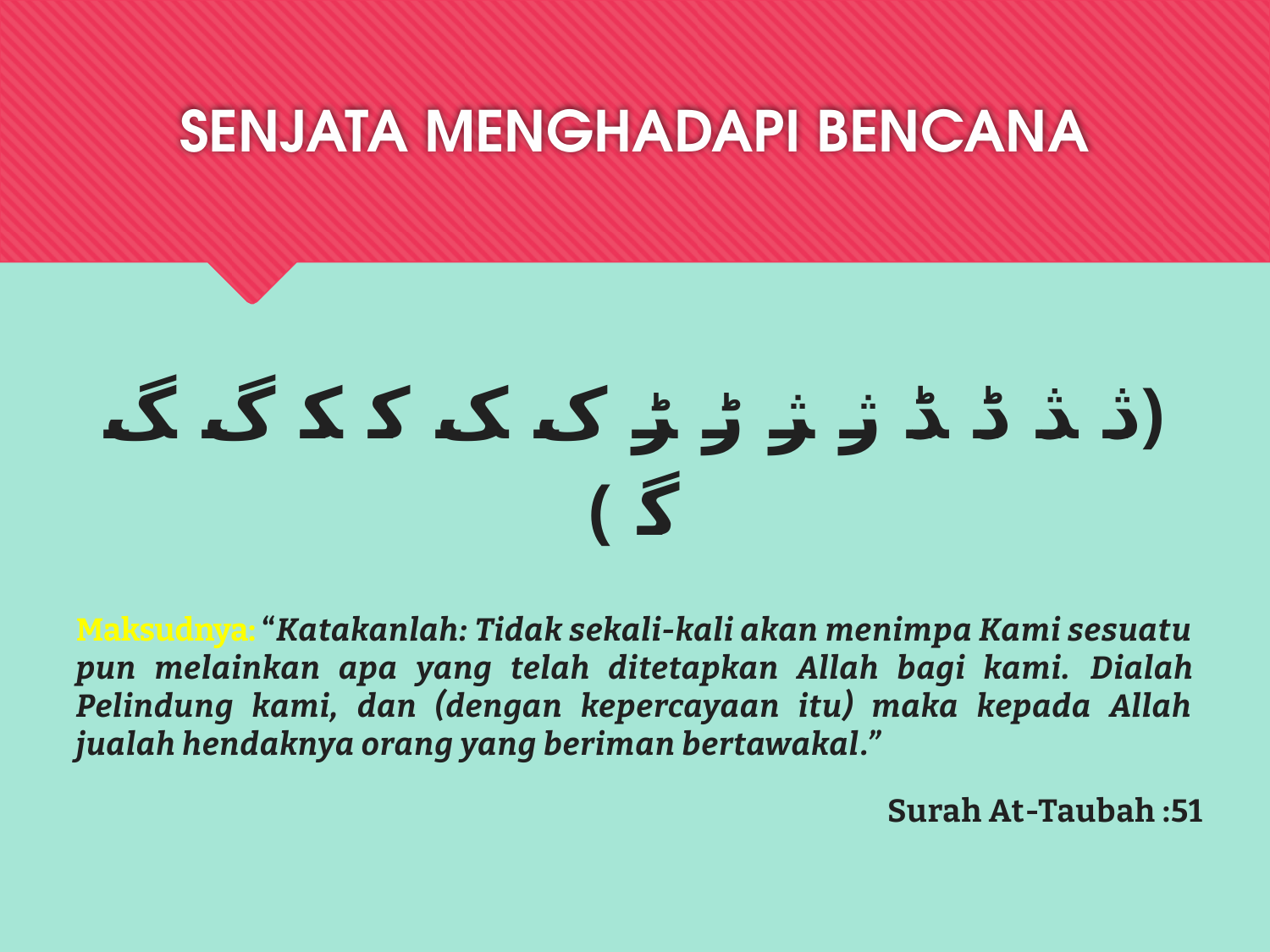

# SENJATA MENGHADAPI BENCANA
﴿ﮆ ﮇ ﮈ ﮉ ﮊ ﮋ ﮌ ﮍ ﮎ ﮏ ﮐ ﮑ ﮒ ﮓ ﮔ ﴾
Maksudnya: “Katakanlah: Tidak sekali-kali akan menimpa Kami sesuatu pun melainkan apa yang telah ditetapkan Allah bagi kami. Dialah Pelindung kami, dan (dengan kepercayaan itu) maka kepada Allah jualah hendaknya orang yang beriman bertawakal.”
Surah At-Taubah :51